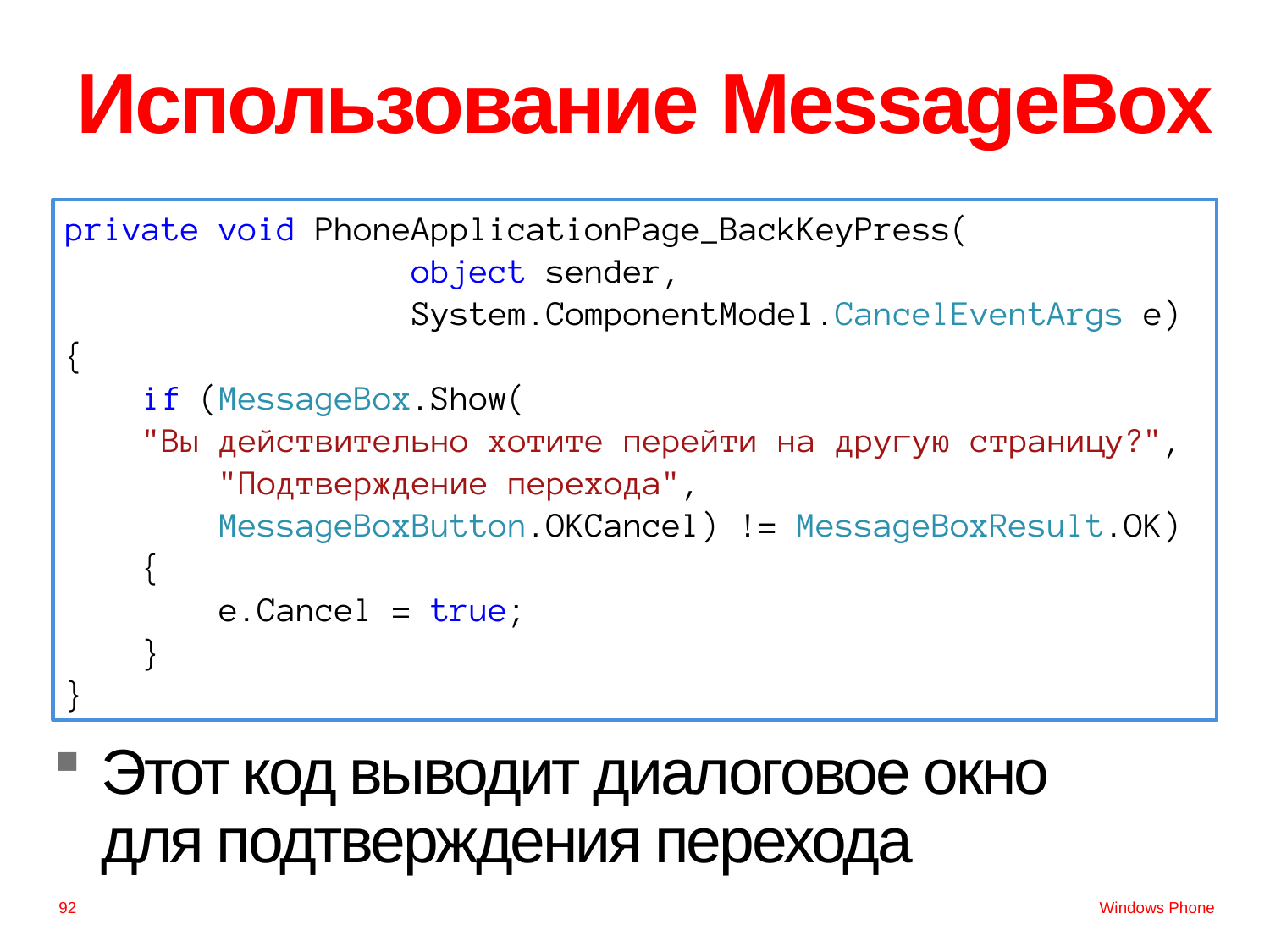

# Использование MessageBox
private void PhoneApplicationPage_BackKeyPress(
                  object sender,
                  System.ComponentModel.CancelEventArgs e)
{
    if (MessageBox.Show(
    "Вы действительно хотите перейти на другую страницу?",
        "Подтверждение перехода",
        MessageBoxButton.OKCancel) != MessageBoxResult.OK)
    {
        e.Cancel = true;
    }
}
Этот код выводит диалоговое окно
для подтверждения перехода
92